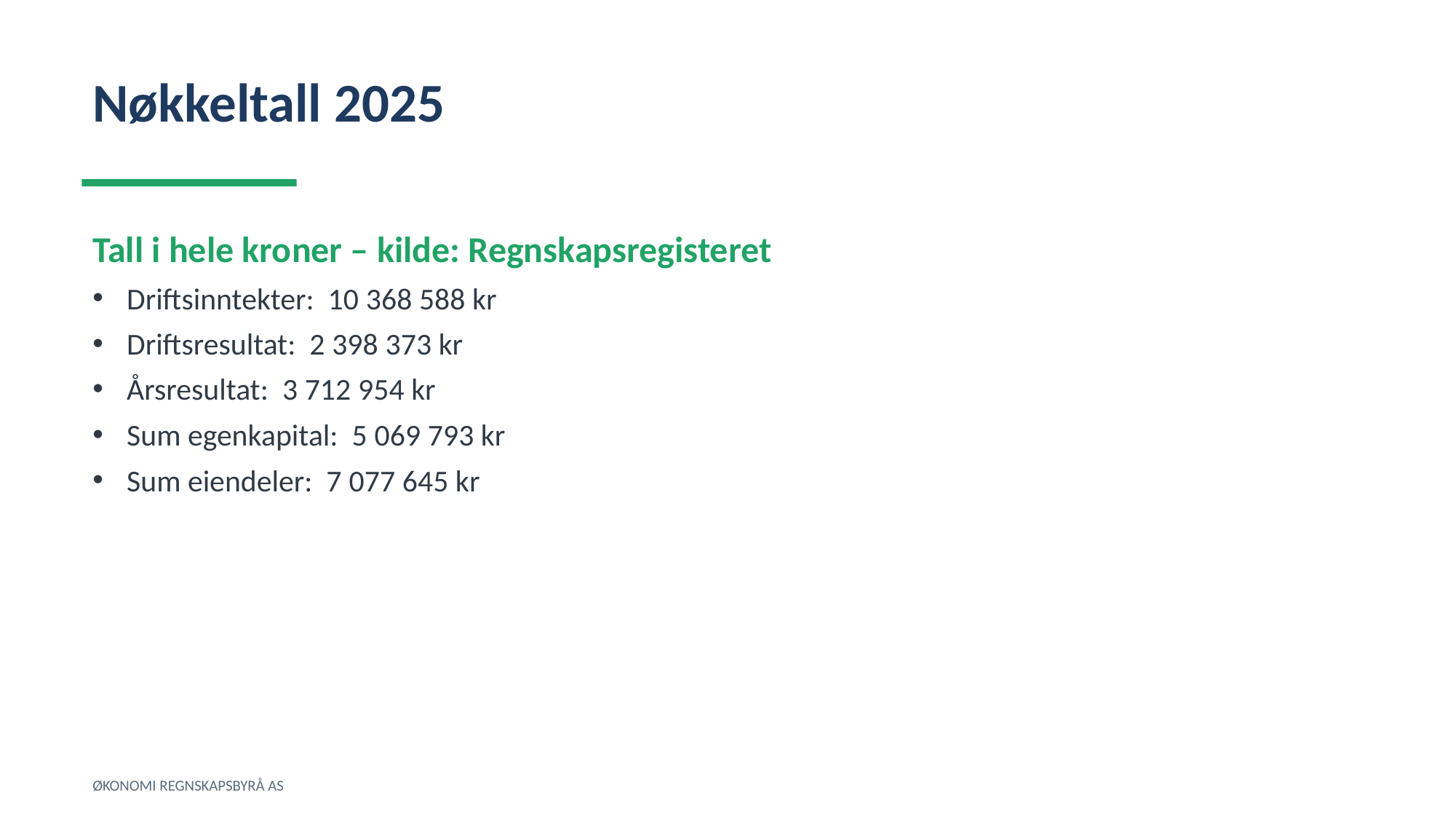

Nøkkeltall 2025

Tall i hele kroner – kilde: Regnskapsregisteret
Driftsinntekter:  10 368 588 kr
Driftsresultat:  2 398 373 kr
Årsresultat:  3 712 954 kr
Sum egenkapital:  5 069 793 kr
Sum eiendeler:  7 077 645 kr
ØKONOMI REGNSKAPSBYRÅ AS